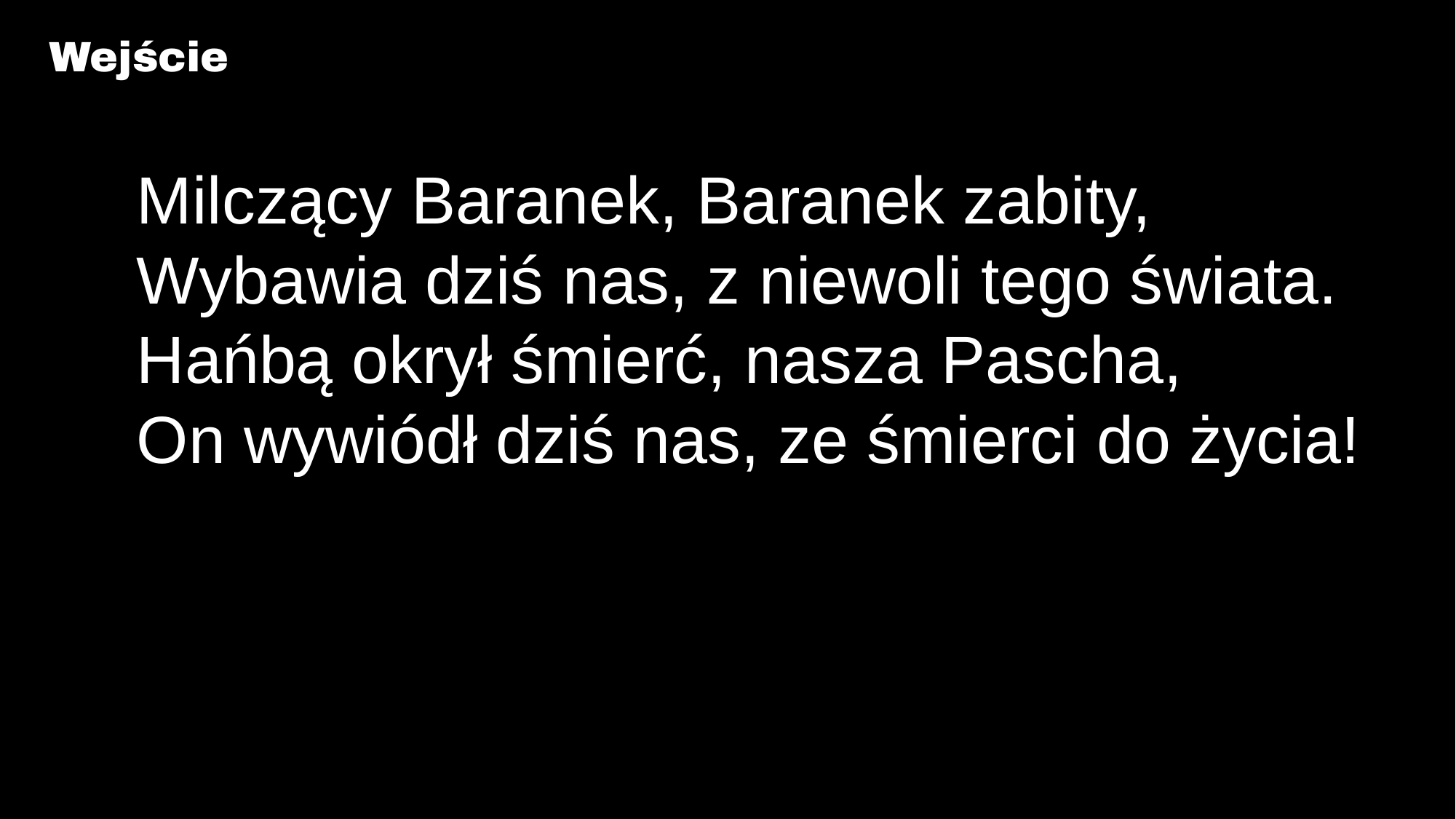

Wejście
Milczący Baranek, Baranek zabity,
Wybawia dziś nas, z niewoli tego świata.
Hańbą okrył śmierć, nasza Pascha,
On wywiódł dziś nas, ze śmierci do życia!